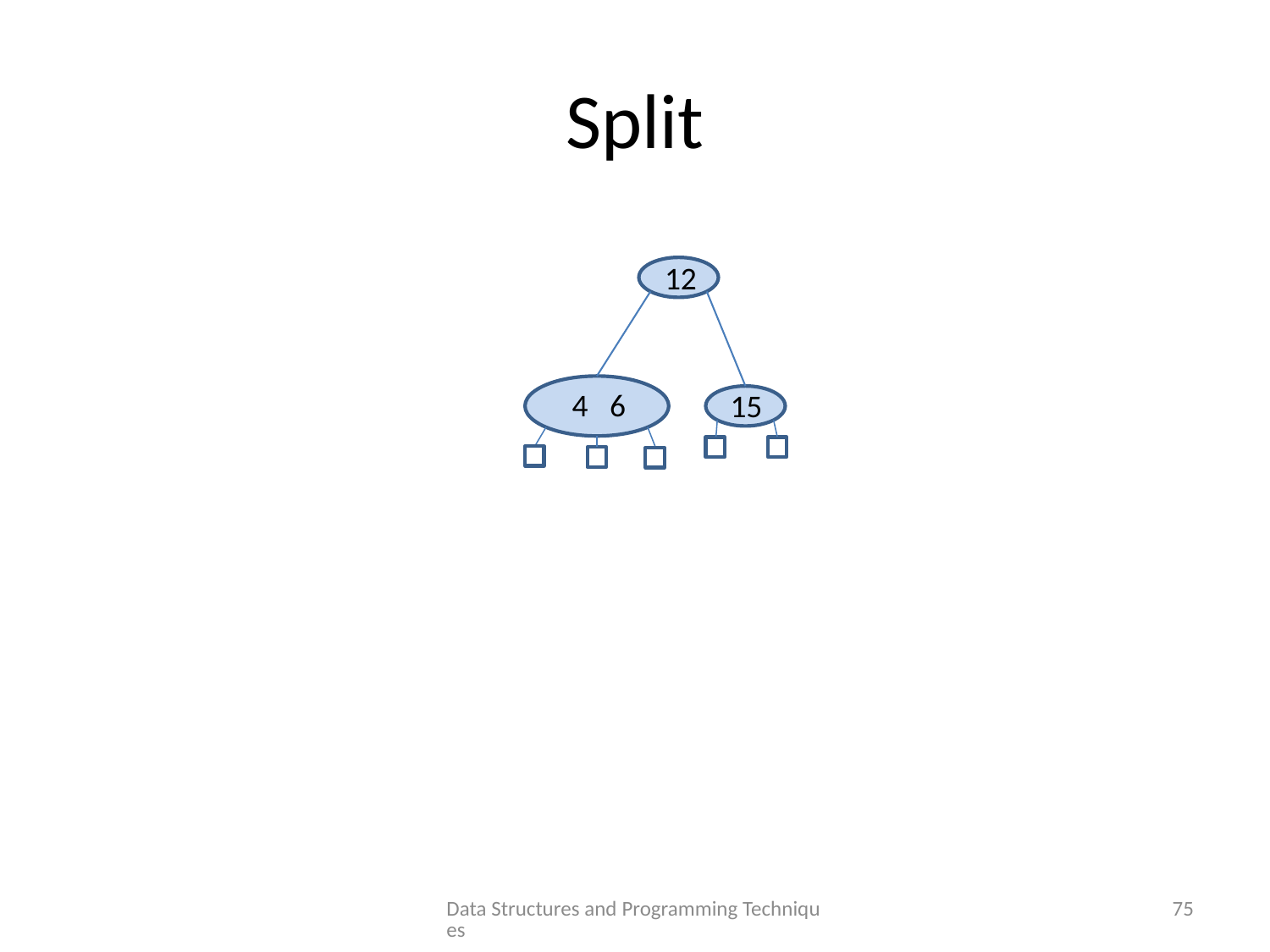

# Split

12

4   6
15

Data Structures and Programming Techniques
75